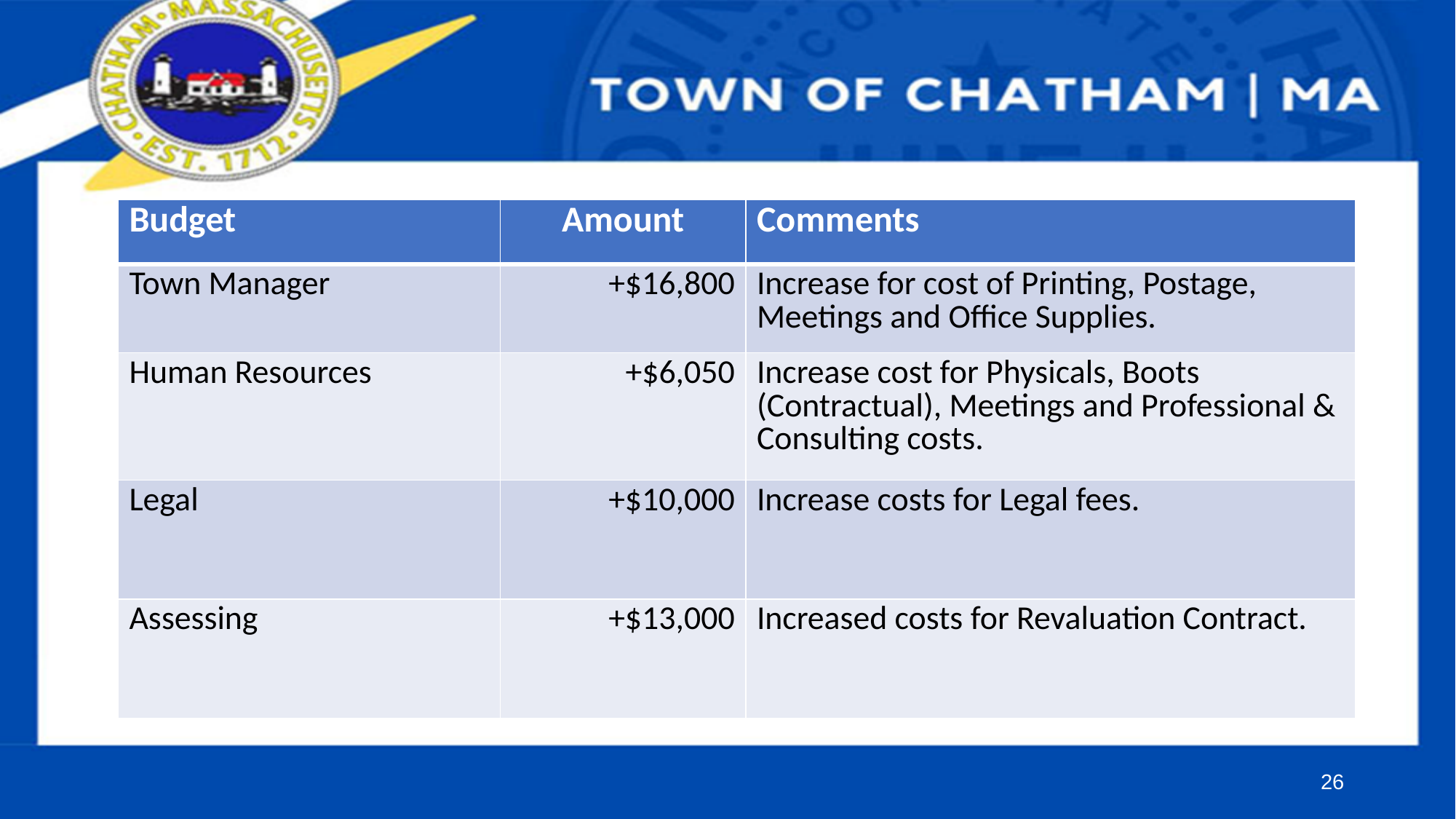

| Budget | Amount | Comments |
| --- | --- | --- |
| Town Manager | +$16,800 | Increase for cost of Printing, Postage, Meetings and Office Supplies. |
| Human Resources | +$6,050 | Increase cost for Physicals, Boots (Contractual), Meetings and Professional & Consulting costs. |
| Legal | +$10,000 | Increase costs for Legal fees. |
| Assessing | +$13,000 | Increased costs for Revaluation Contract. |

26